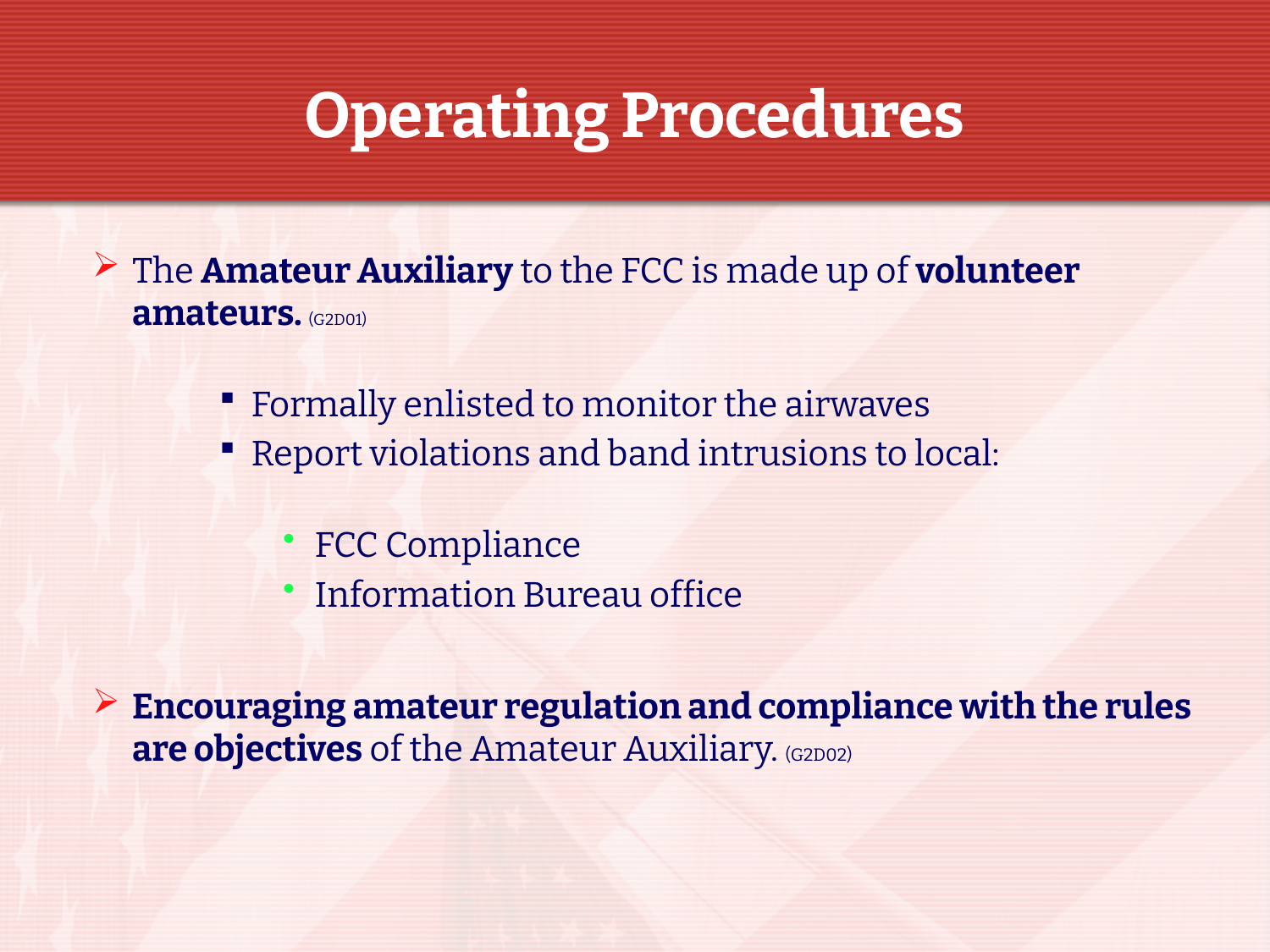

# Operating Procedures
The Amateur Auxiliary to the FCC is made up of volunteer amateurs. (G2D01)

Formally enlisted to monitor the airwaves
Report violations and band intrusions to local:

FCC Compliance
Information Bureau office

Encouraging amateur regulation and compliance with the rules are objectives of the Amateur Auxiliary. (G2D02)